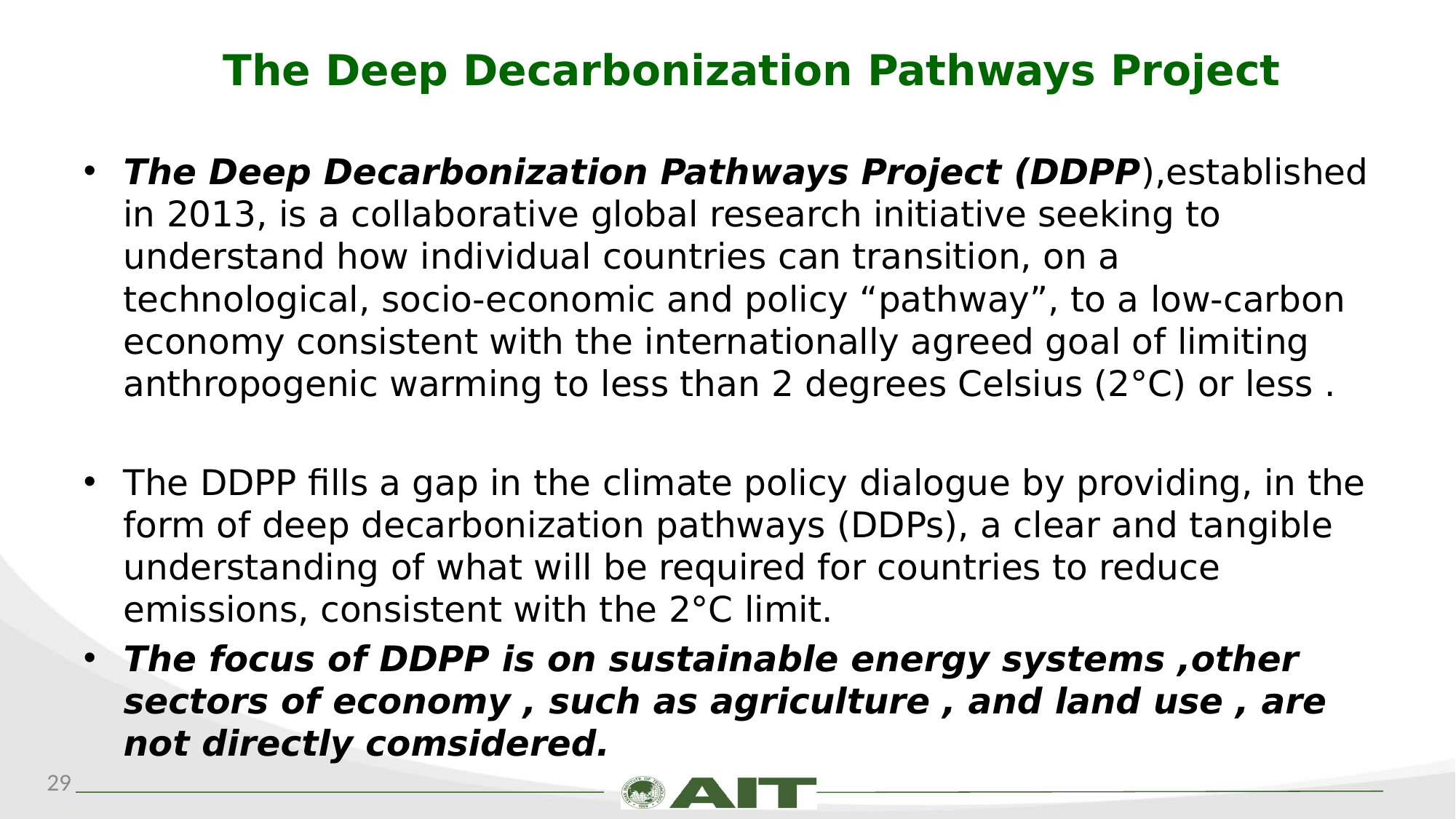

# The Deep Decarbonization Pathways Project
The Deep Decarbonization Pathways Project (DDPP),established in 2013, is a collaborative global research initiative seeking to understand how individual countries can transition, on a technological, socio-economic and policy “pathway”, to a low-carbon economy consistent with the internationally agreed goal of limiting anthropogenic warming to less than 2 degrees Celsius (2°C) or less .

The DDPP fills a gap in the climate policy dialogue by providing, in the form of deep decarbonization pathways (DDPs), a clear and tangible understanding of what will be required for countries to reduce emissions, consistent with the 2°C limit.
The focus of DDPP is on sustainable energy systems ,other sectors of economy , such as agriculture , and land use , are not directly comsidered.
29